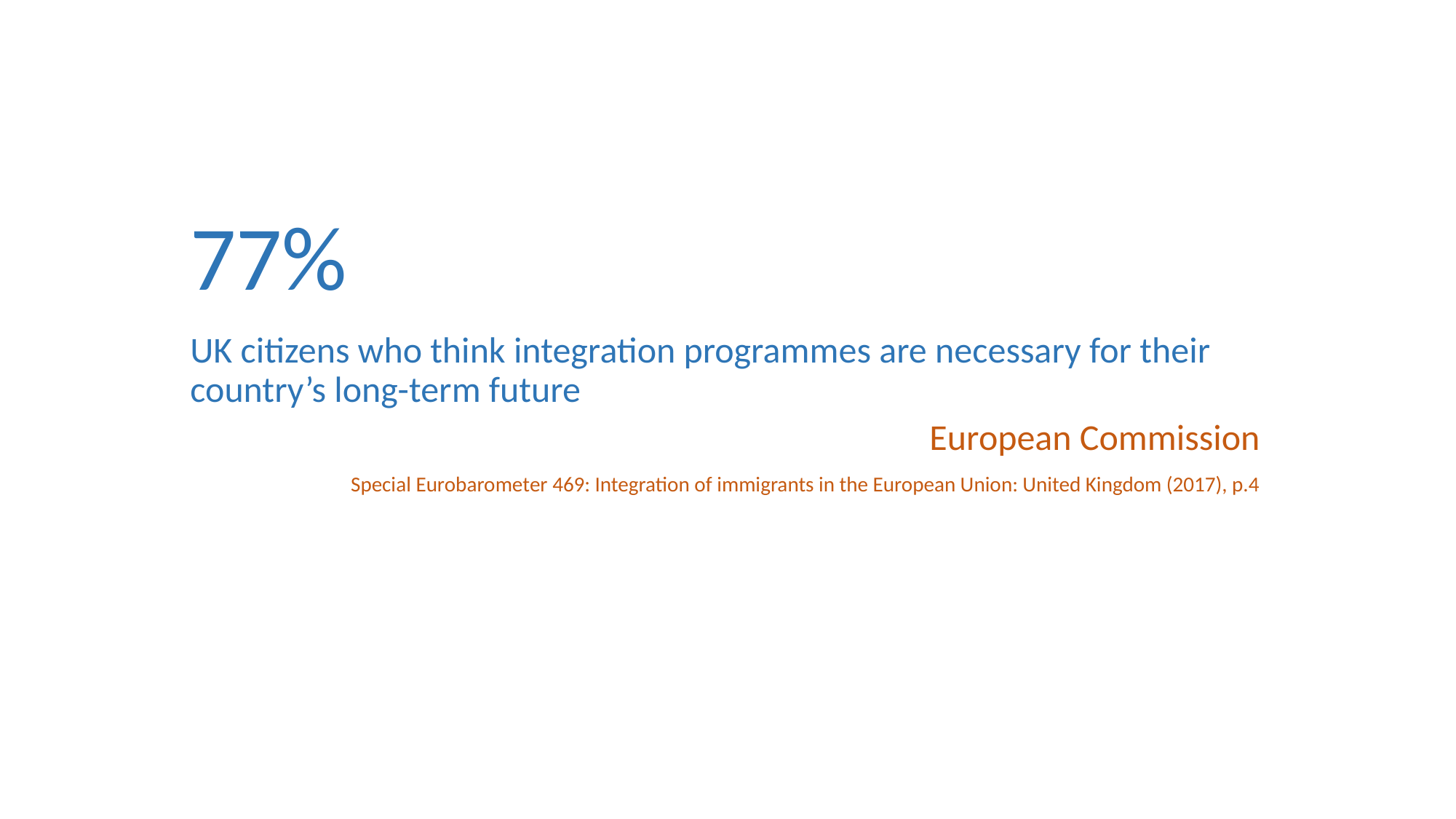

# 77%
UK citizens who think integration programmes are necessary for their country’s long-term future
European Commission
Special Eurobarometer 469: Integration of immigrants in the European Union: United Kingdom (2017), p.4